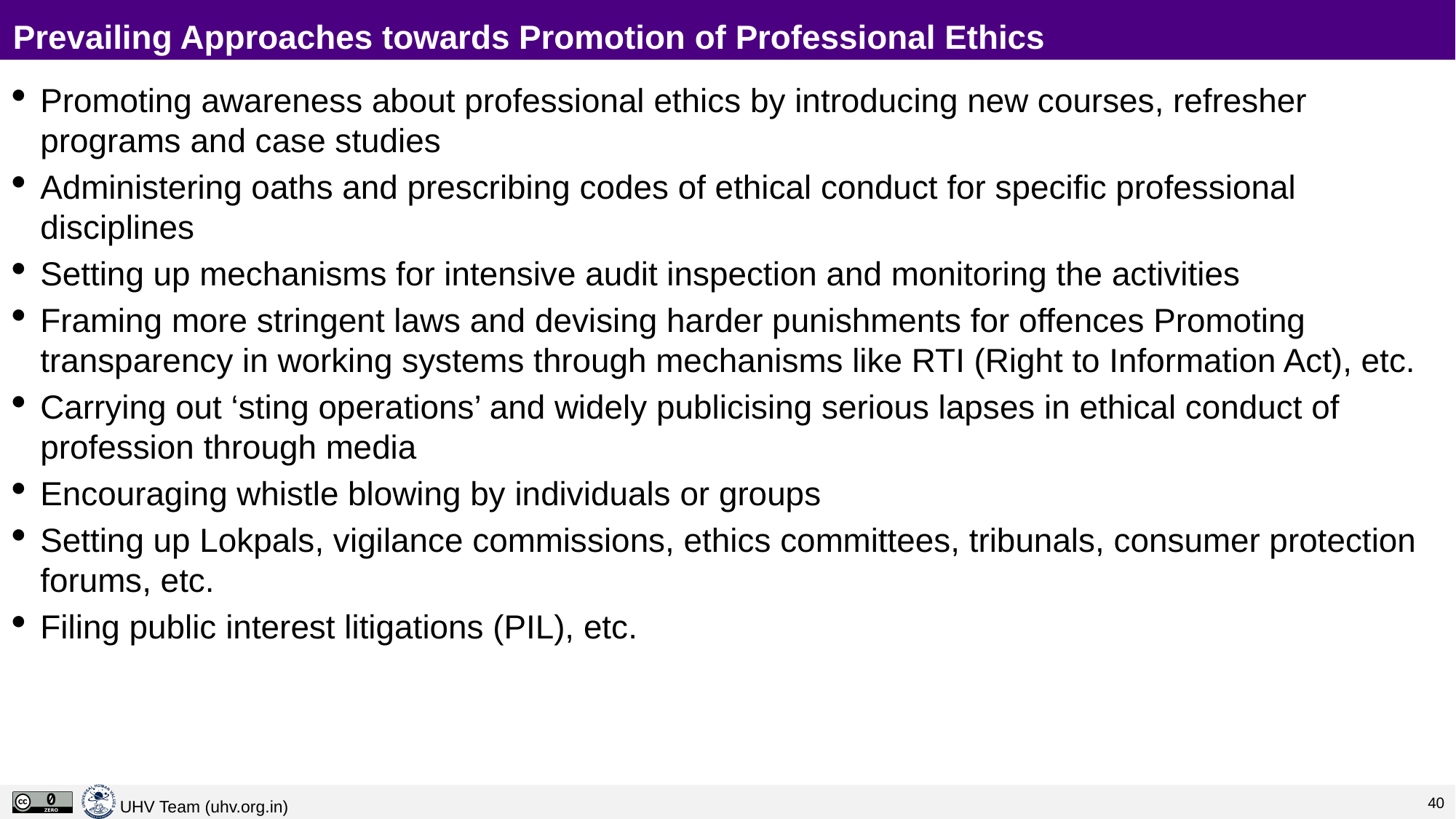

# Prevailing Approaches towards Promotion of Professional Ethics
Promoting awareness about professional ethics by introducing new courses, refresher programs and case studies
Administering oaths and prescribing codes of ethical conduct for specific professional disciplines
Setting up mechanisms for intensive audit inspection and monitoring the activities
Framing more stringent laws and devising harder punishments for offences Promoting transparency in working systems through mechanisms like RTI (Right to Information Act), etc.
Carrying out ‘sting operations’ and widely publicising serious lapses in ethical conduct of profession through media
Encouraging whistle blowing by individuals or groups
Setting up Lokpals, vigilance commissions, ethics committees, tribunals, consumer protection forums, etc.
Filing public interest litigations (PIL), etc.